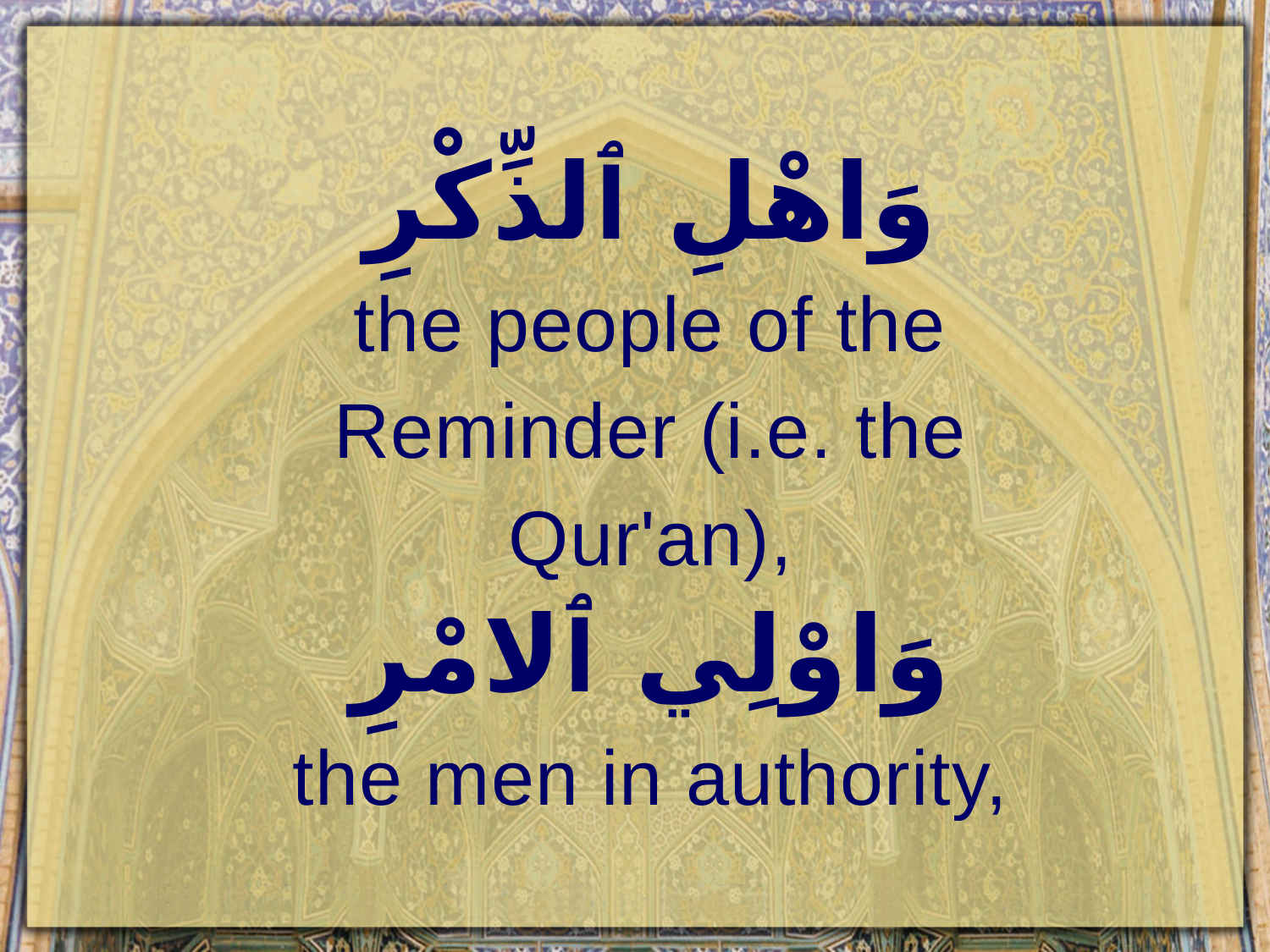

وَاهْلِ ٱلذِّكْرِ
the people of the Reminder (i.e. the Qur'an),
وَاوْلِي ٱلامْرِ
the men in authority,